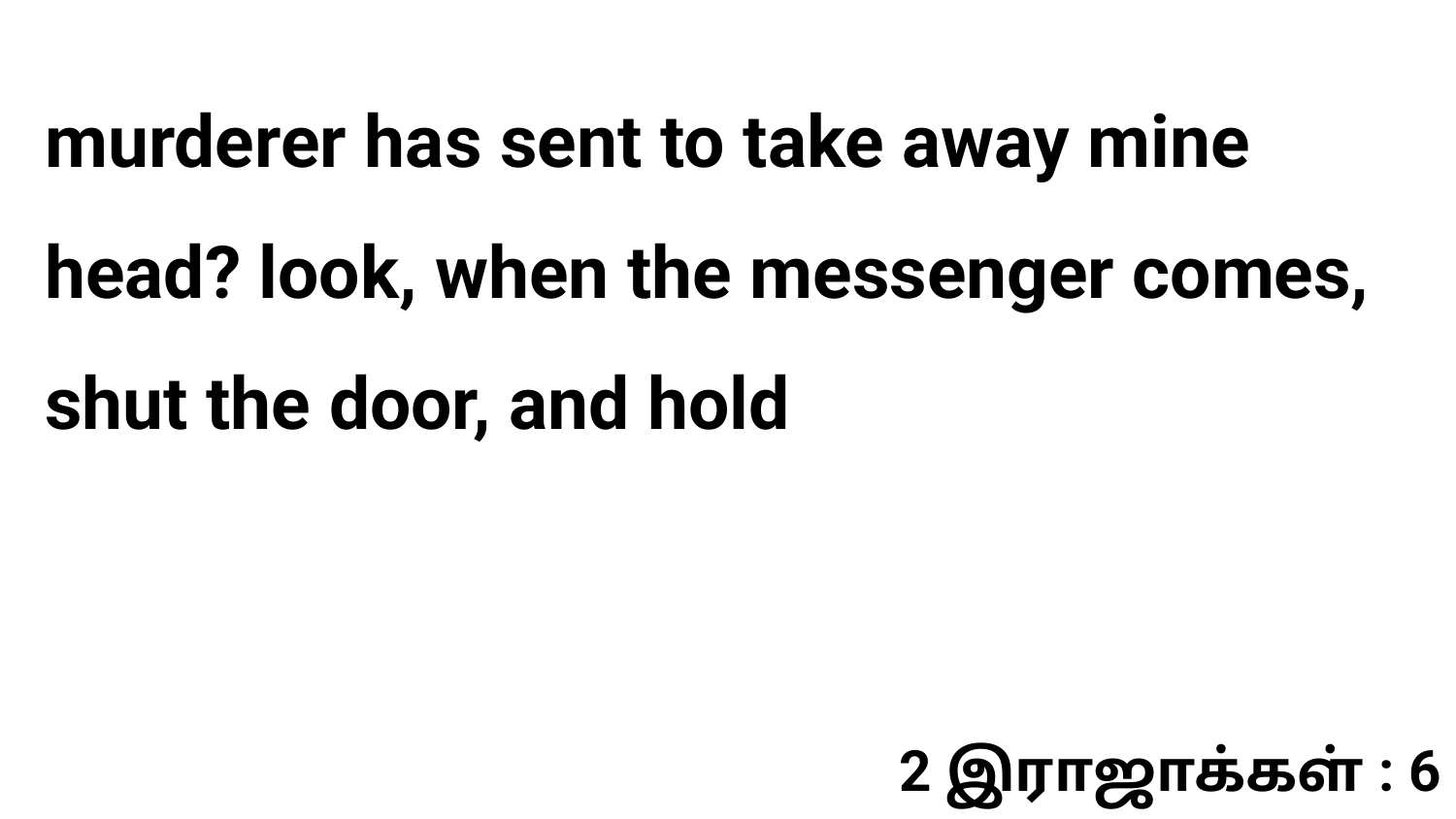

murderer has sent to take away mine head? look, when the messenger comes, shut the door, and hold
2 இராஜாக்கள் : 6